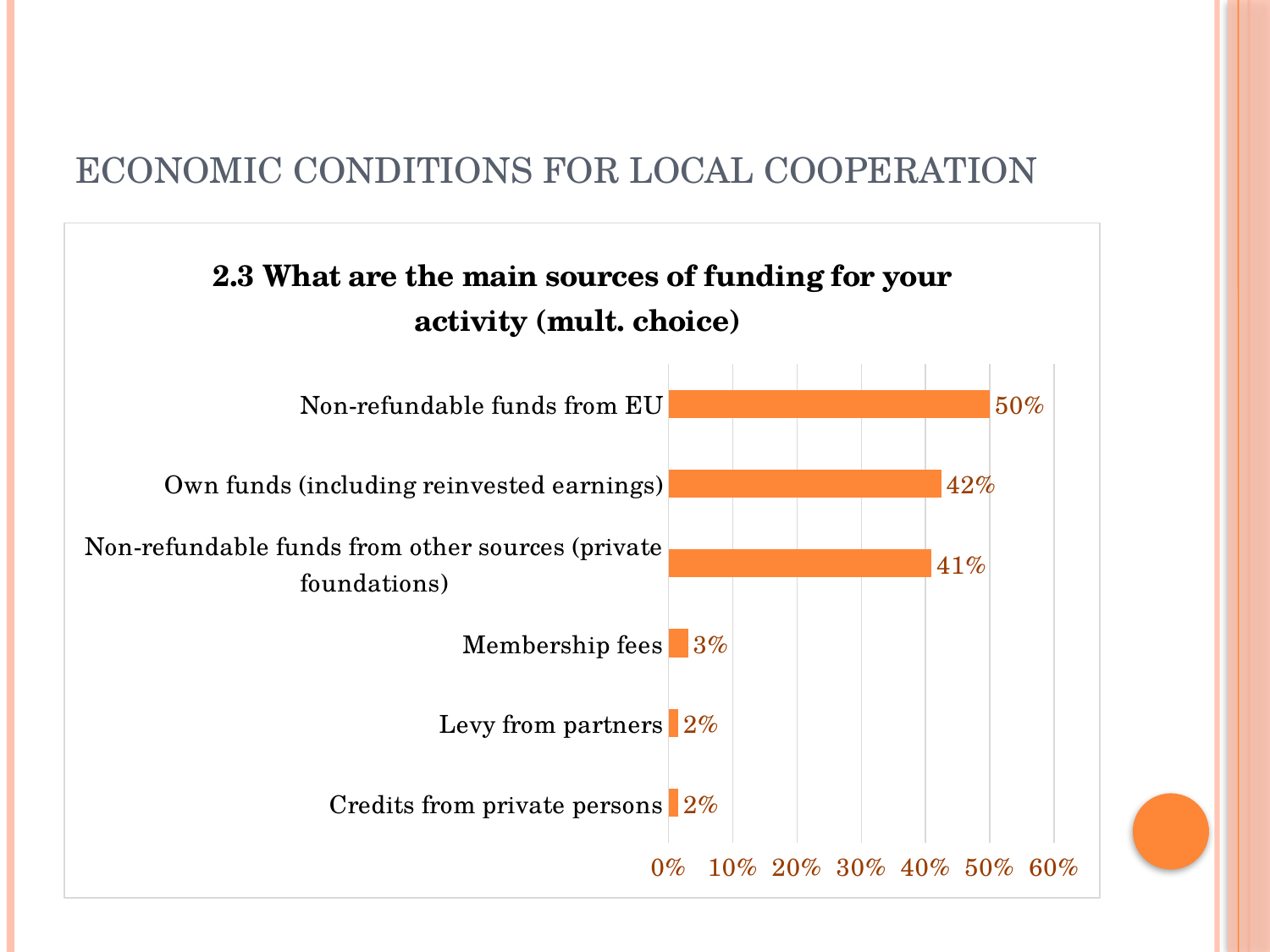

# ECONOMIC CONDITIONS FOR LOCAL COOPERATION

### Chart: 2.3 What are the main sources of funding for your activity (mult. choice)

| Category |  |
|---|---|
| Credits from private persons | 0.015151515151515152 |
| Levy from partners | 0.015151515151515152 |
| Membership fees | 0.030303030303030304 |
| Non-refundable funds from other sources (private foundations) | 0.4090909090909091 |
| Own funds (including reinvested earnings) | 0.42424242424242425 |
| Non-refundable funds from EU | 0.5 |